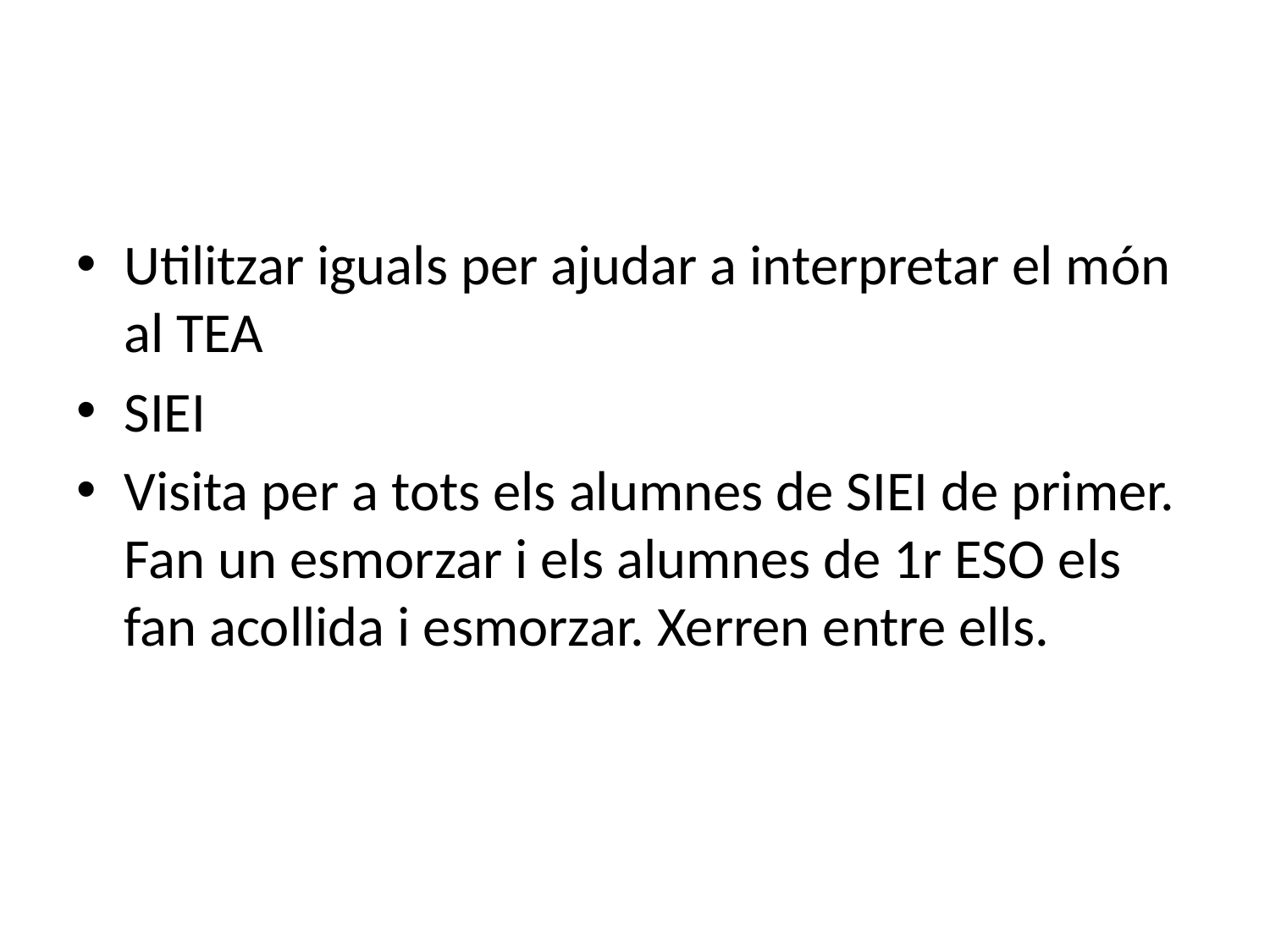

#
Utilitzar iguals per ajudar a interpretar el món al TEA
SIEI
Visita per a tots els alumnes de SIEI de primer. Fan un esmorzar i els alumnes de 1r ESO els fan acollida i esmorzar. Xerren entre ells.